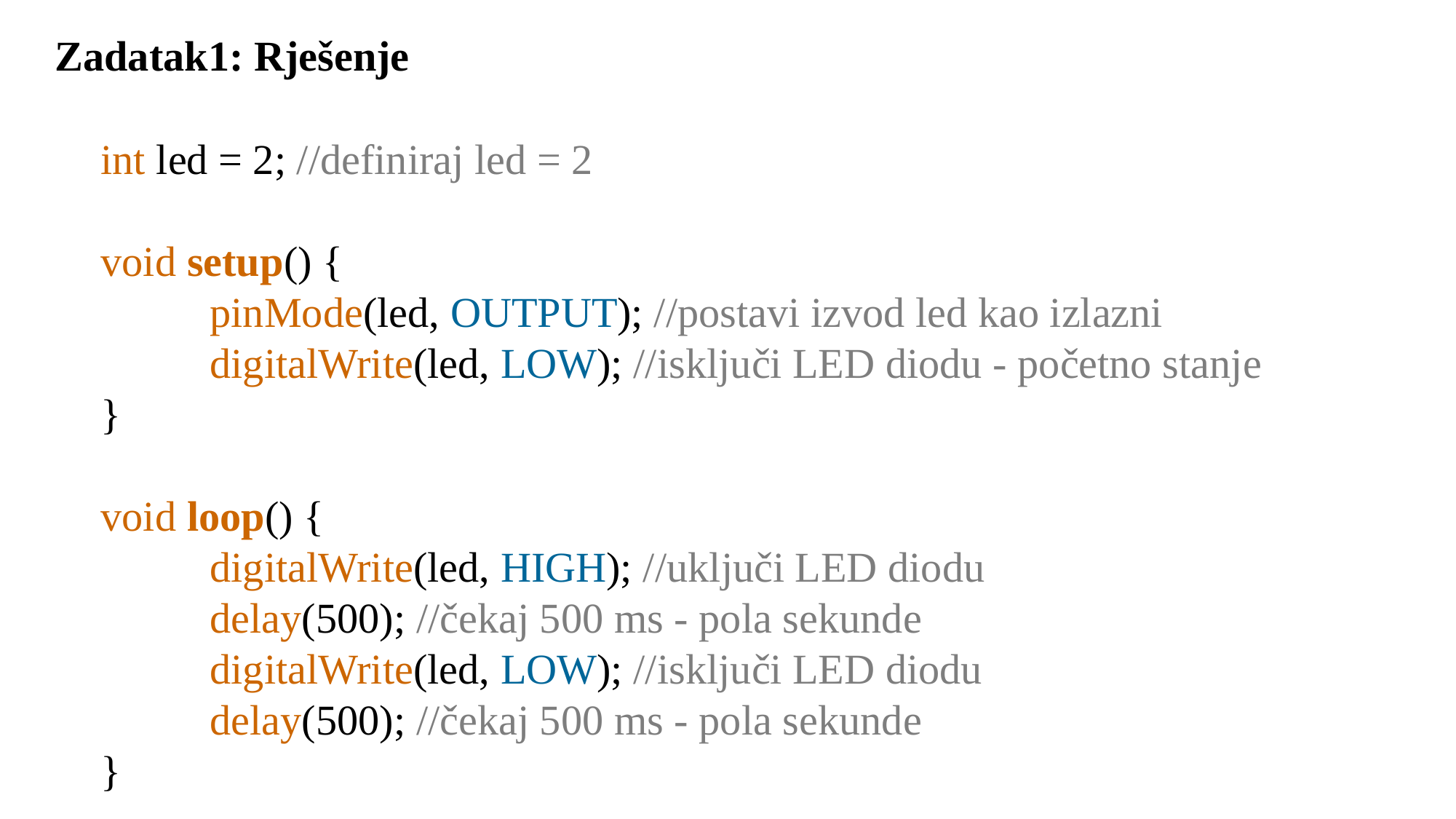

Zadatak1: Rješenje
int led = 2; //definiraj led = 2

void setup() {
	pinMode(led, OUTPUT); //postavi izvod led kao izlazni
	digitalWrite(led, LOW); //isključi LED diodu - početno stanje
}

void loop() {
	digitalWrite(led, HIGH); //uključi LED diodu
	delay(500); //čekaj 500 ms - pola sekunde
	digitalWrite(led, LOW); //isključi LED diodu
	delay(500); //čekaj 500 ms - pola sekunde
}